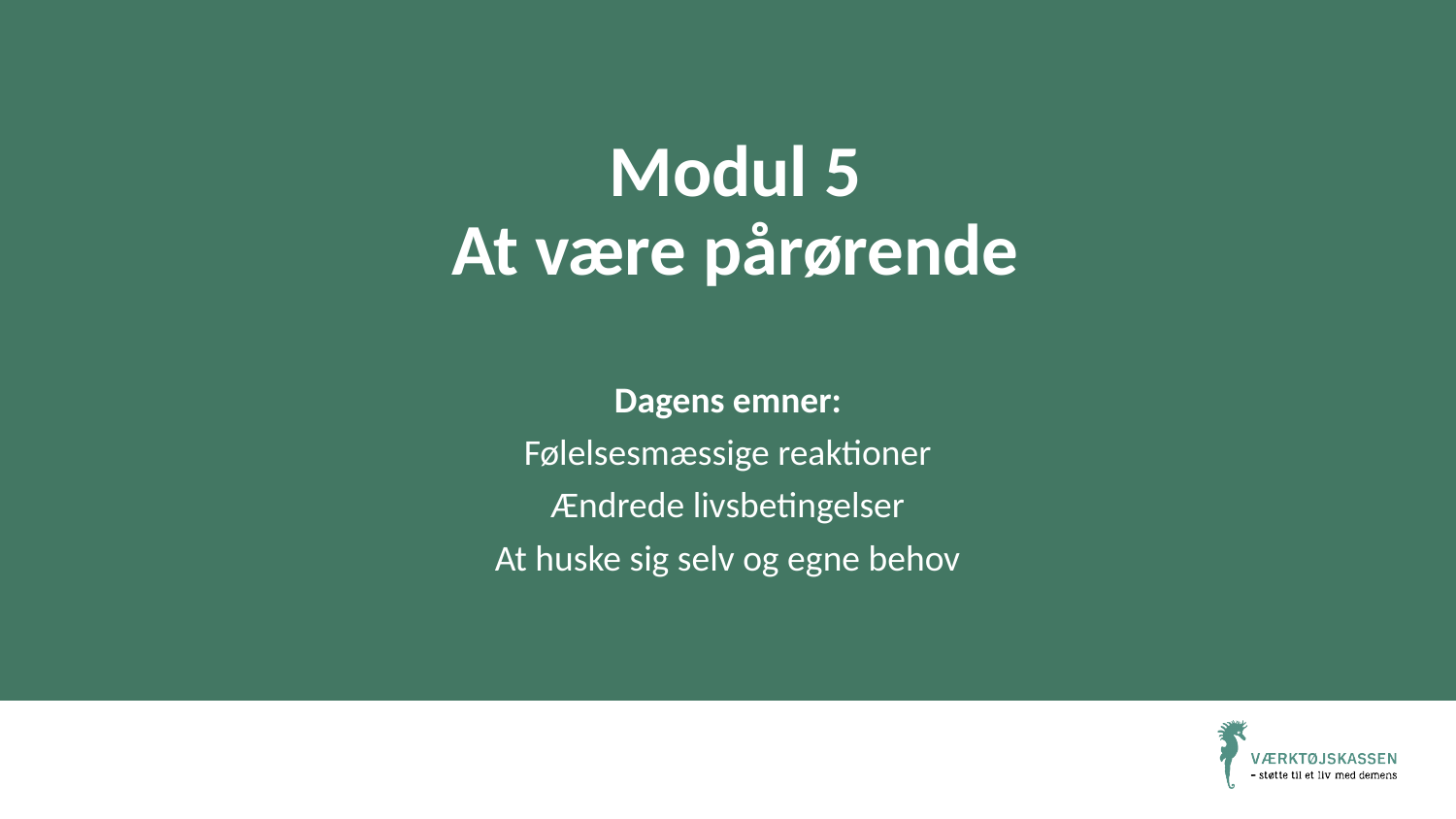

# Modul 5 At være pårørende
Dagens emner:
Følelsesmæssige reaktioner
Ændrede livsbetingelser
At huske sig selv og egne behov